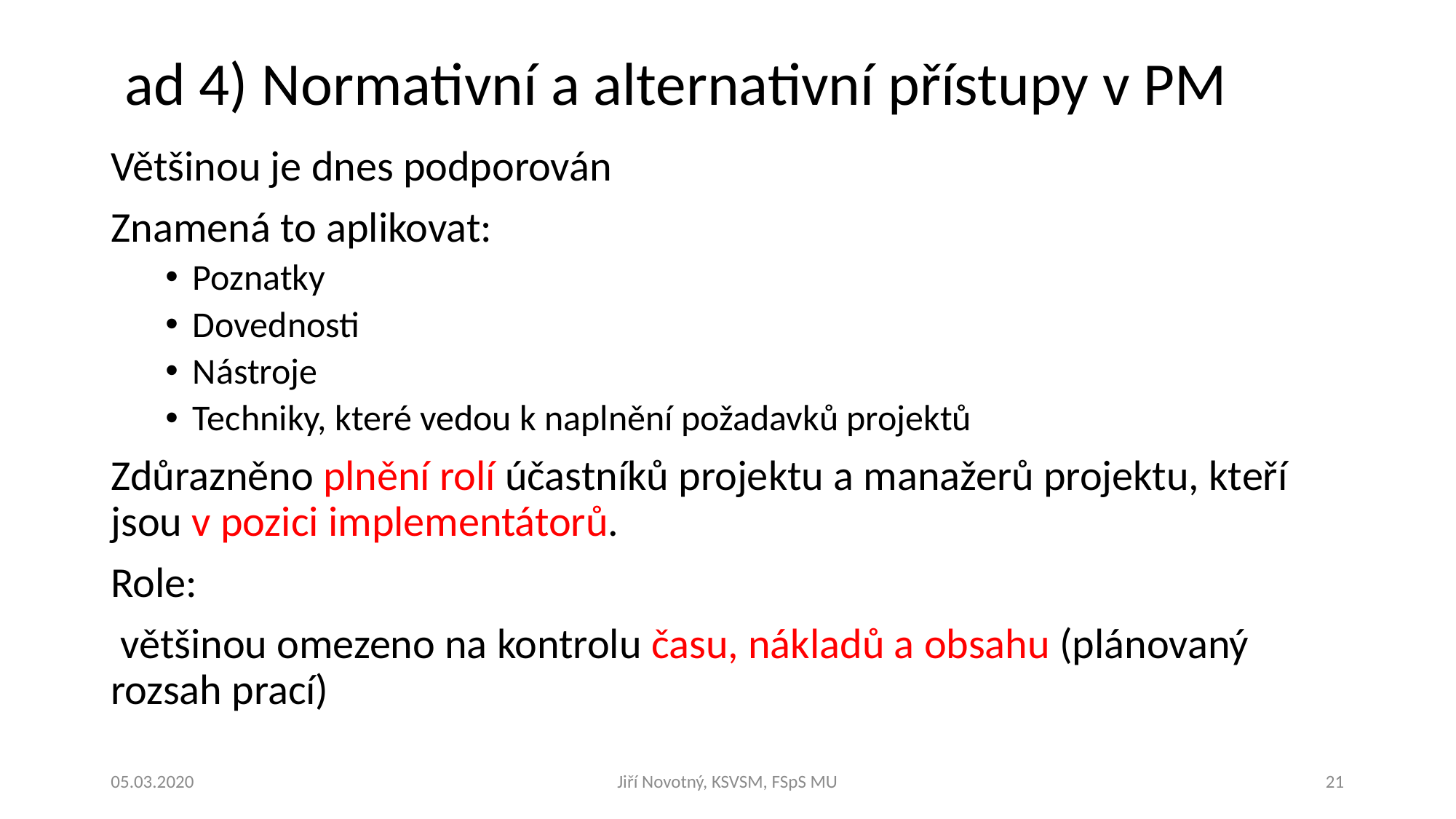

# ad 4) Normativní a alternativní přístupy v PM
Většinou je dnes podporován
Znamená to aplikovat:
Poznatky
Dovednosti
Nástroje
Techniky, které vedou k naplnění požadavků projektů
Zdůrazněno plnění rolí účastníků projektu a manažerů projektu, kteří jsou v pozici implementátorů.
Role:
 většinou omezeno na kontrolu času, nákladů a obsahu (plánovaný rozsah prací)
05.03.2020
Jiří Novotný, KSVSM, FSpS MU
21